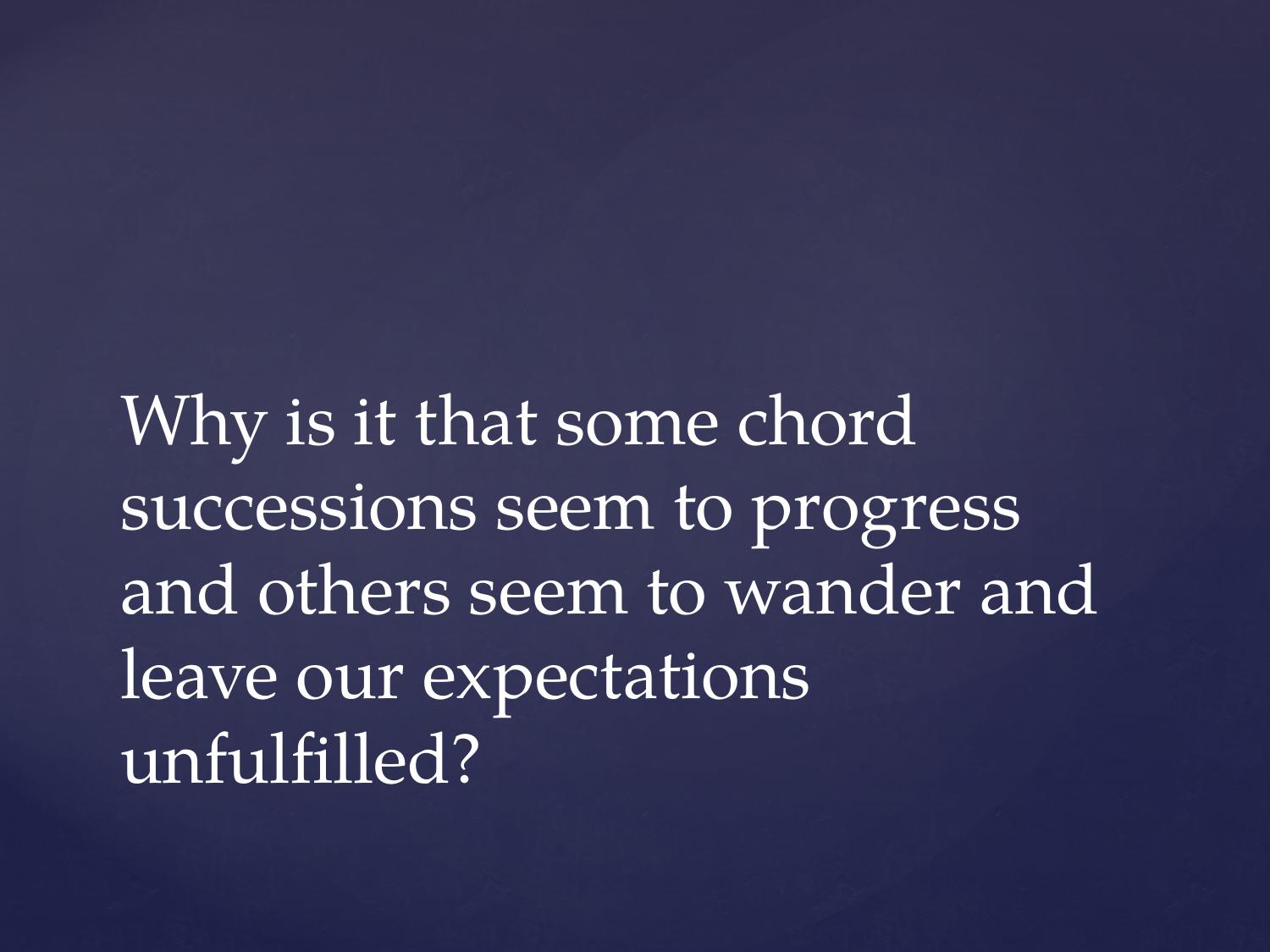

# Why is it that some chord successions seem to progress and others seem to wander and leave our expectations unfulfilled?